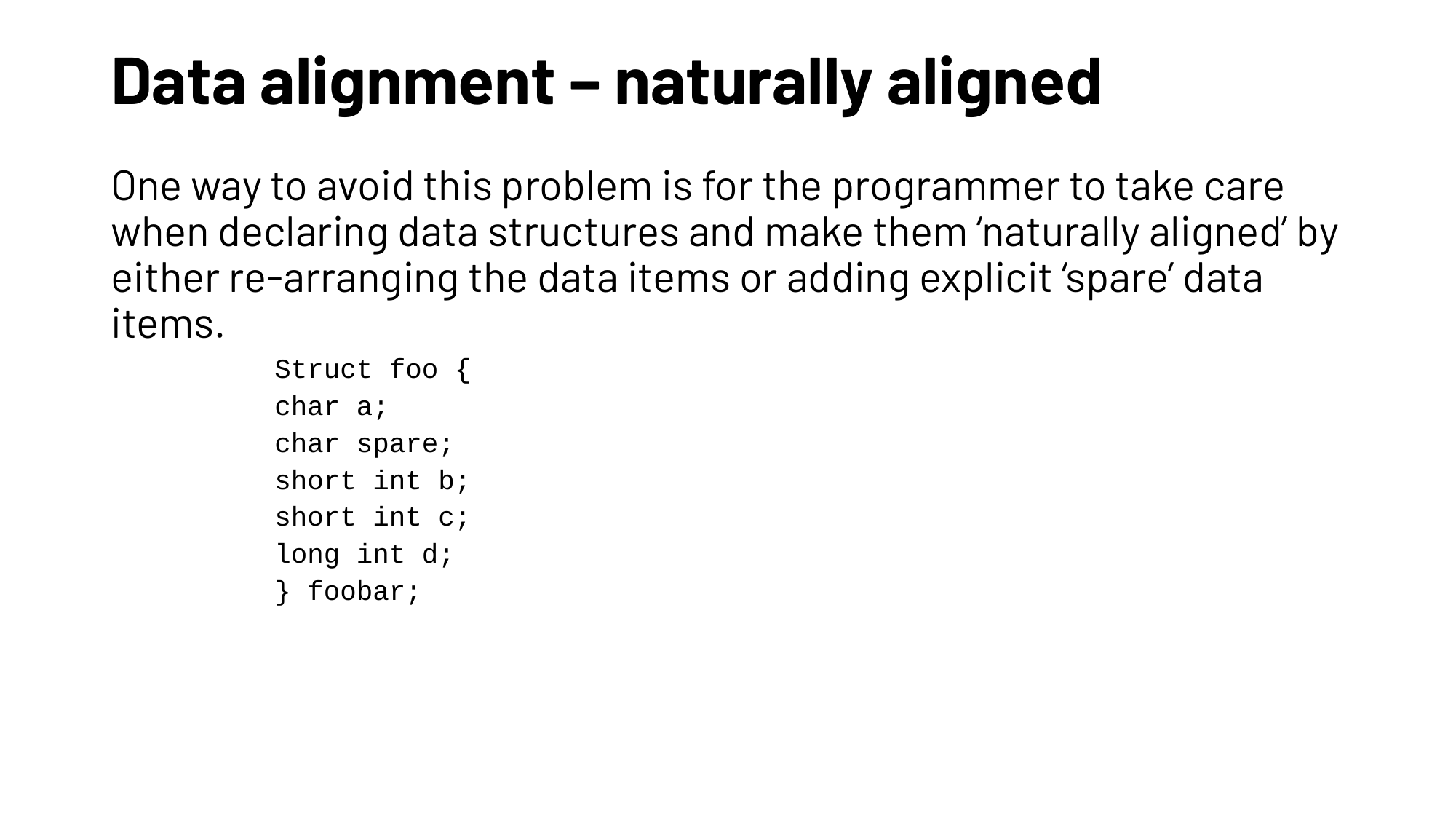

# Data alignment – naturally aligned
One way to avoid this problem is for the programmer to take care when declaring data structures and make them ‘naturally aligned’ by either re-arranging the data items or adding explicit ‘spare’ data items.
Struct foo {
char a;
char spare;
short int b;
short int c;
long int d;
} foobar;